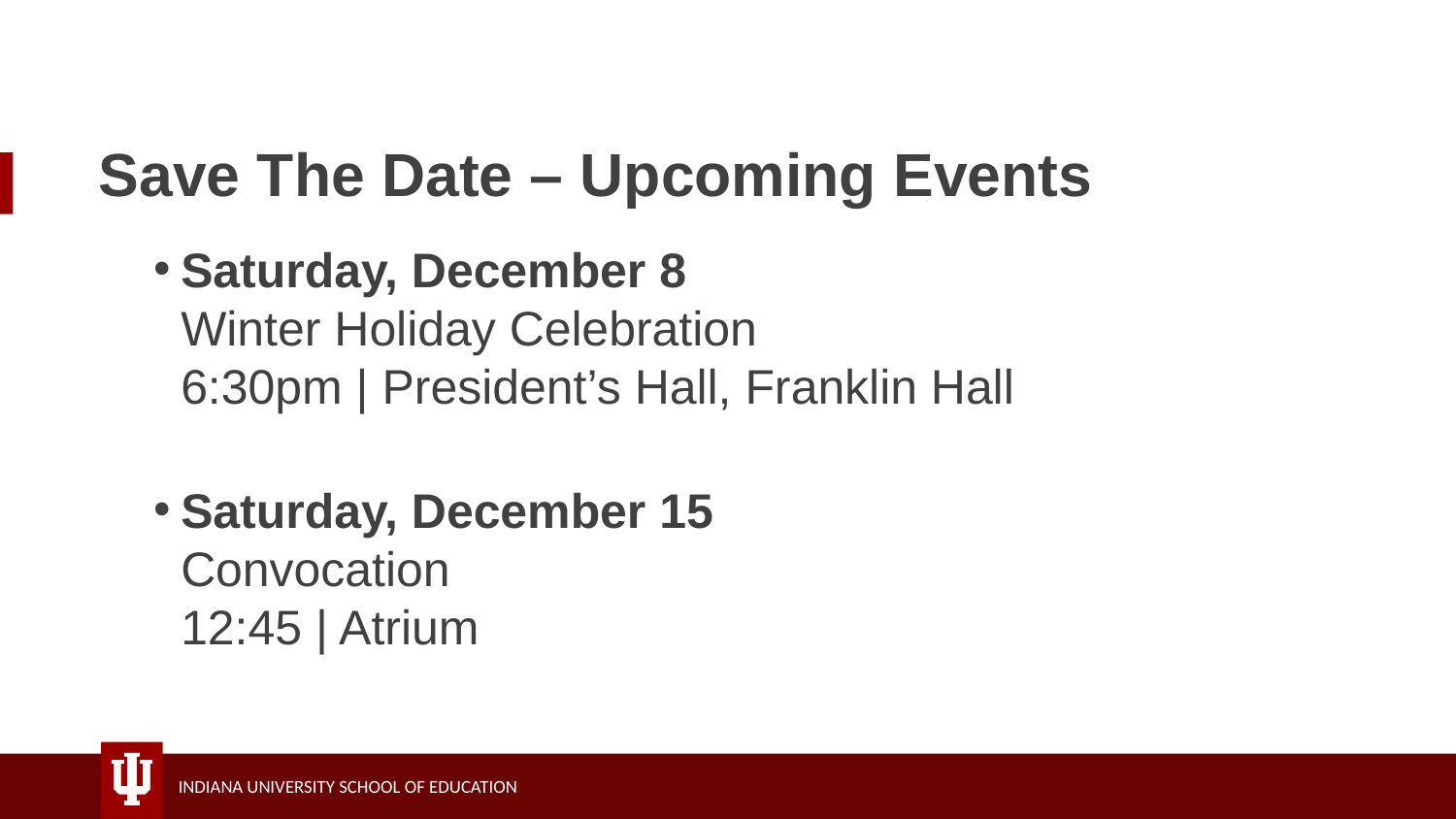

# Save The Date – Upcoming Events
Saturday, December 8
Winter Holiday Celebration
6:30pm | President’s Hall, Franklin Hall
Saturday, December 15
Convocation
12:45 | Atrium